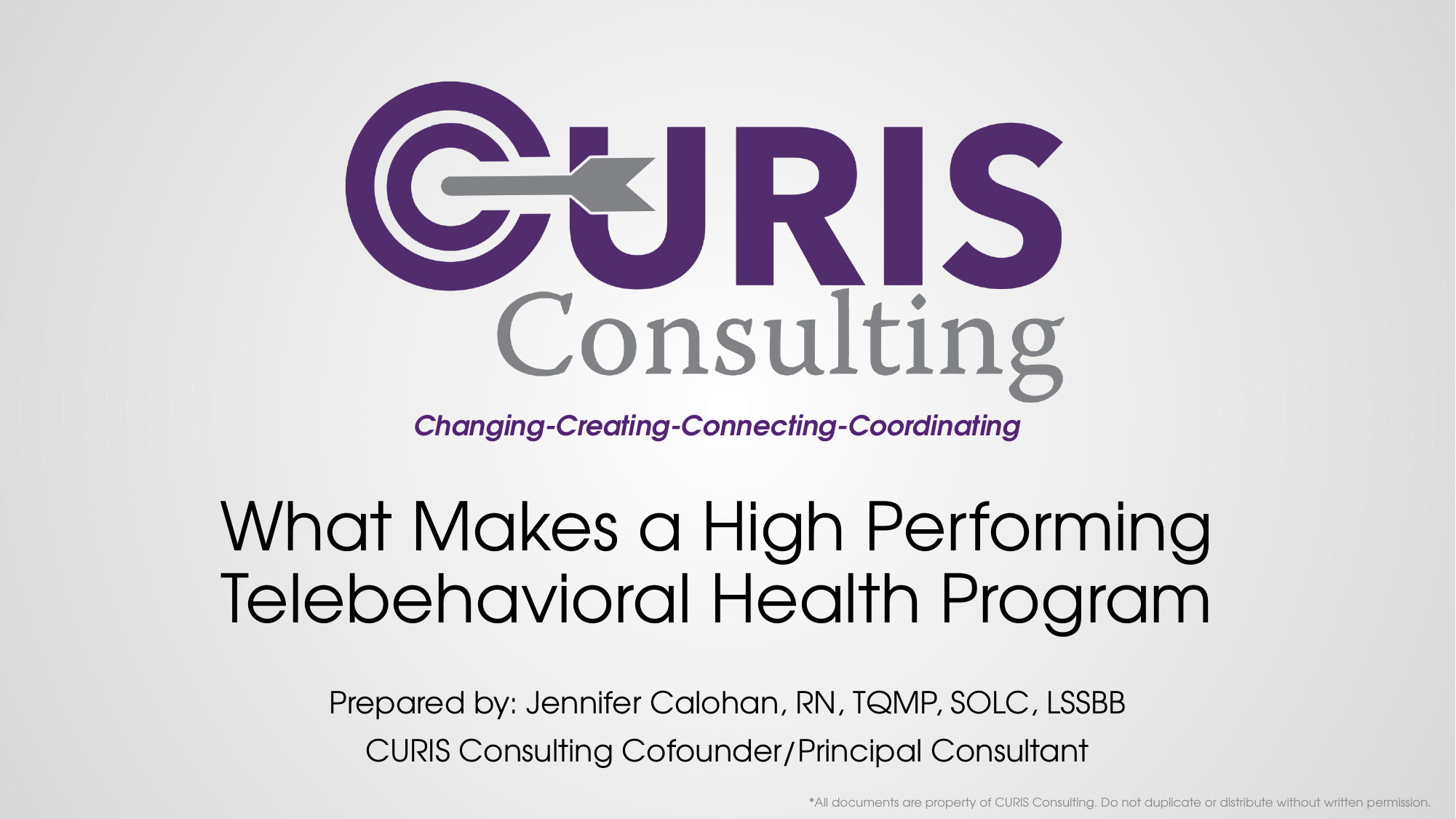

# What Makes a High Performing Telebehavioral Health Program
Prepared by: Jennifer Calohan, RN, TQMP, SOLC, LSSBB
CURIS Consulting Cofounder/Principal Consultant